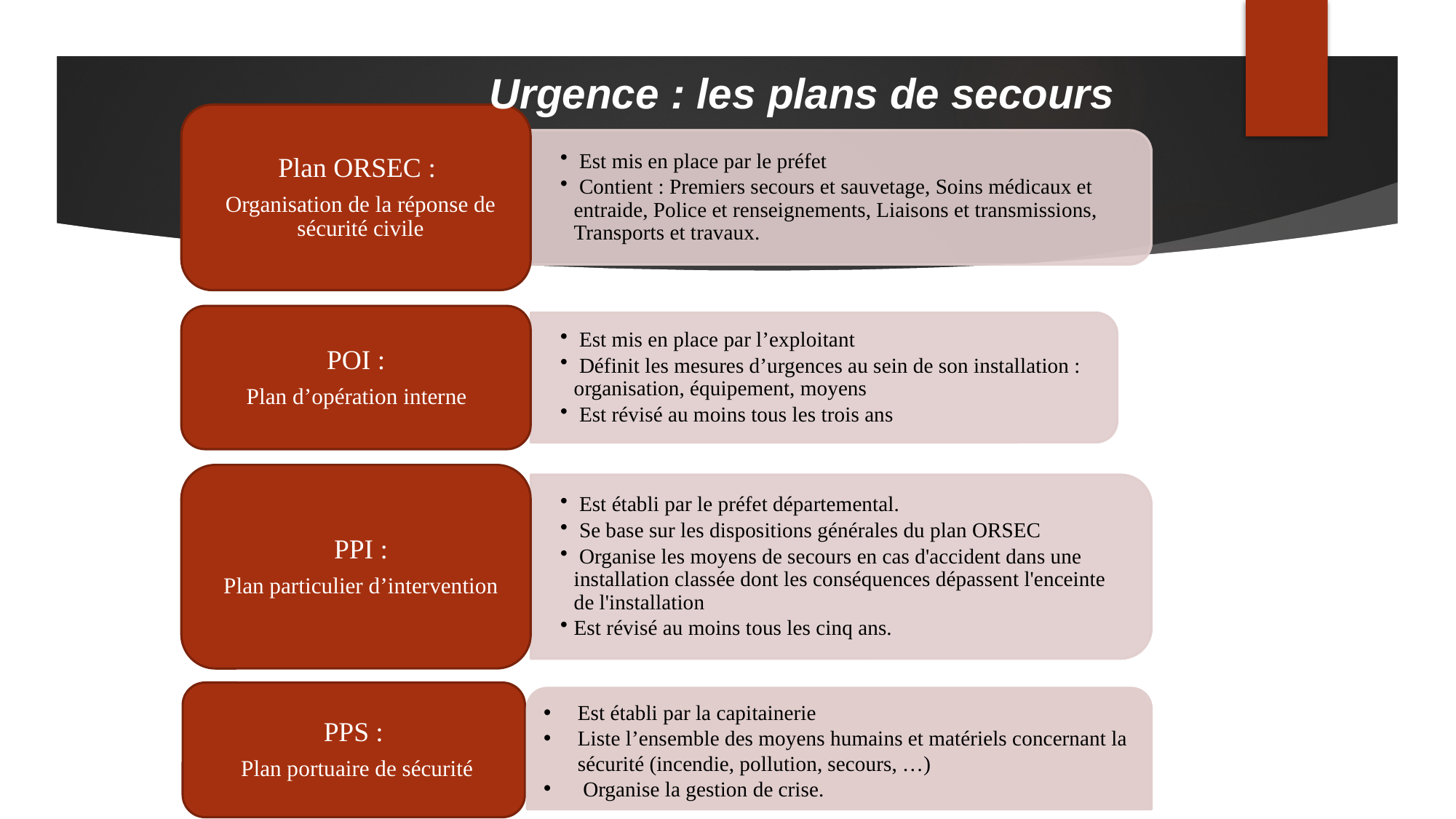

Urgence : les plans de secours
 Est mis en place par le préfet
 Contient : Premiers secours et sauvetage, Soins médicaux et entraide, Police et renseignements, Liaisons et transmissions, Transports et travaux.
Plan ORSEC :
Organisation de la réponse de sécurité civile
 Est mis en place par l’exploitant
 Définit les mesures d’urgences au sein de son installation : organisation, équipement, moyens
 Est révisé au moins tous les trois ans
POI :
Plan d’opération interne
 Est établi par le préfet départemental.
 Se base sur les dispositions générales du plan ORSEC
 Organise les moyens de secours en cas d'accident dans une installation classée dont les conséquences dépassent l'enceinte de l'installation
Est révisé au moins tous les cinq ans.
PPI :
Plan particulier d’intervention
PPS :
Plan portuaire de sécurité
Est établi par la capitainerie
Liste l’ensemble des moyens humains et matériels concernant la sécurité (incendie, pollution, secours, …)
 Organise la gestion de crise.